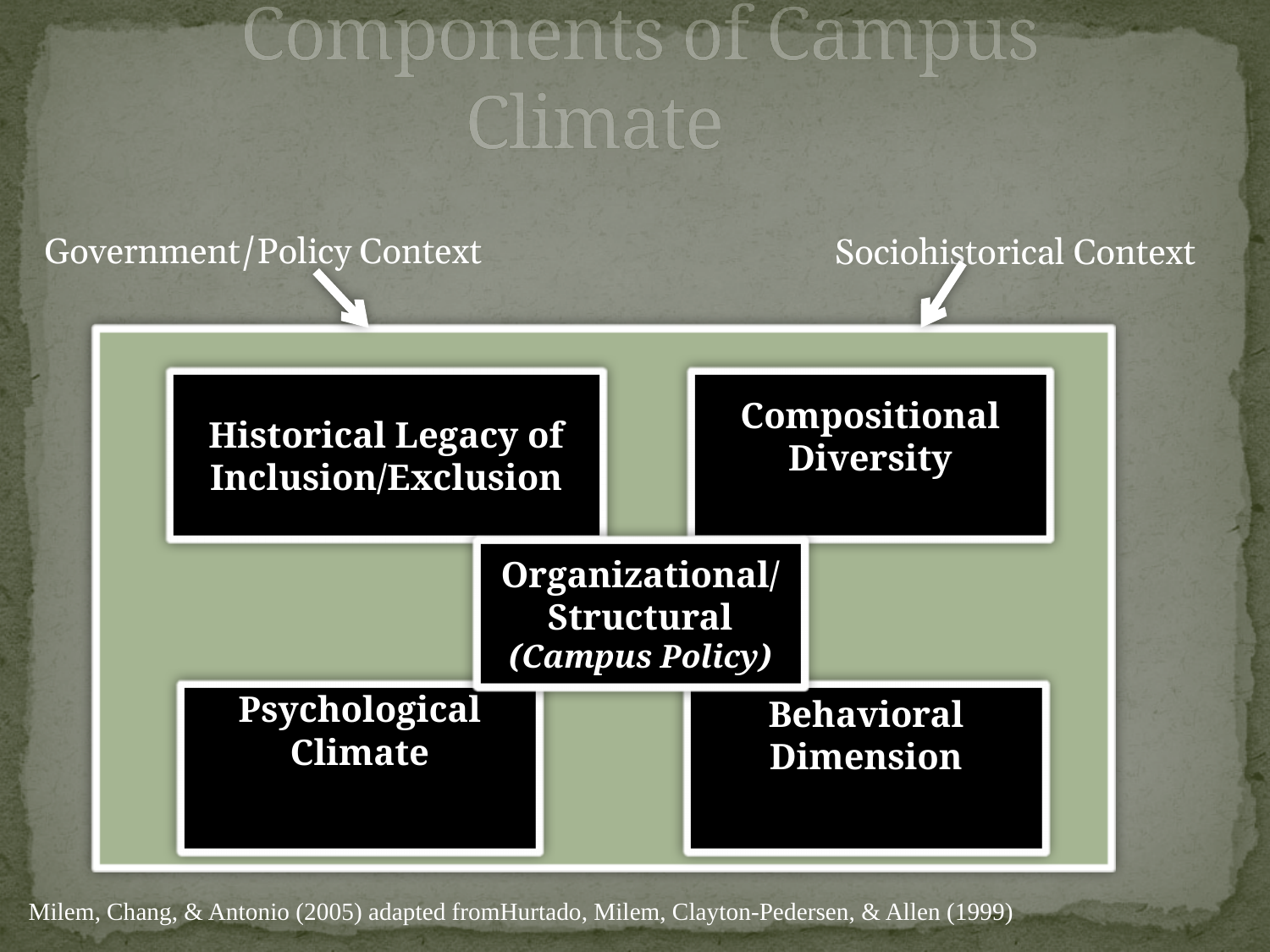

# Components of Campus Climate
Government/Policy Context
Sociohistorical Context

Historical Legacy of Inclusion/Exclusion
Compositional Diversity
(The Numbers)
Organizational/
Structural
(Campus Policy)
Psychological Climate
(Feelings and Emotions)
Behavioral Dimension
(Interactions and Practices)
Milem, Chang, & Antonio (2005) adapted fromHurtado, Milem, Clayton-Pedersen, & Allen (1999)